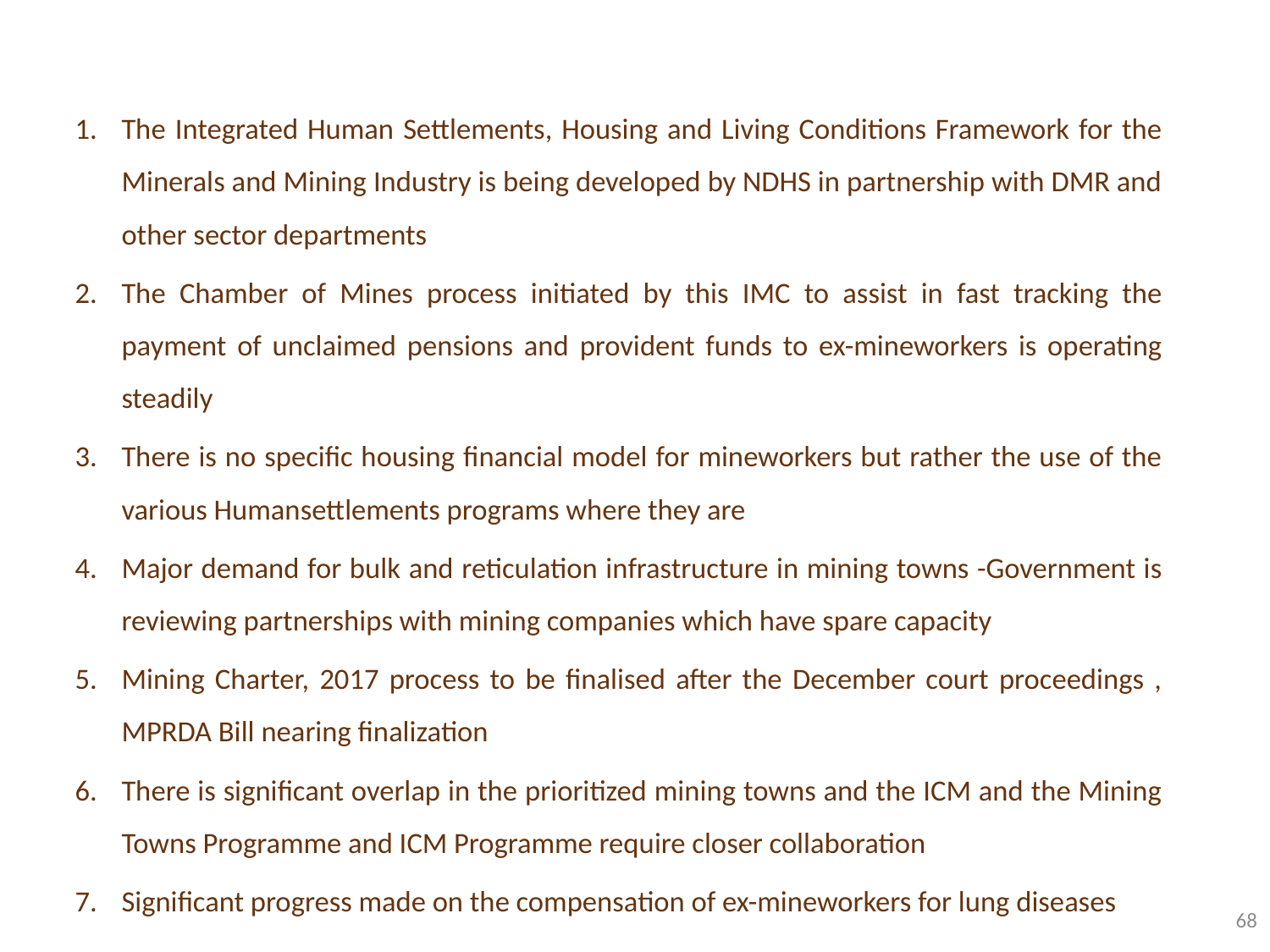

# Conclusions  (1)
The Integrated Human Settlements, Housing and Living Conditions Framework for the Minerals and Mining Industry is being developed by NDHS in partnership with DMR and other sector departments
The Chamber of Mines process initiated by this IMC to assist in fast tracking the payment of unclaimed pensions and provident funds to ex-mineworkers is operating steadily
There is no specific housing financial model for mineworkers but rather the use of the various Humansettlements programs where they are
Major demand for bulk and reticulation infrastructure in mining towns -Government is reviewing partnerships with mining companies which have spare capacity
Mining Charter, 2017 process to be finalised after the December court proceedings , MPRDA Bill nearing finalization
There is significant overlap in the prioritized mining towns and the ICM and the Mining Towns Programme and ICM Programme require closer collaboration
Significant progress made on the compensation of ex-mineworkers for lung diseases

68